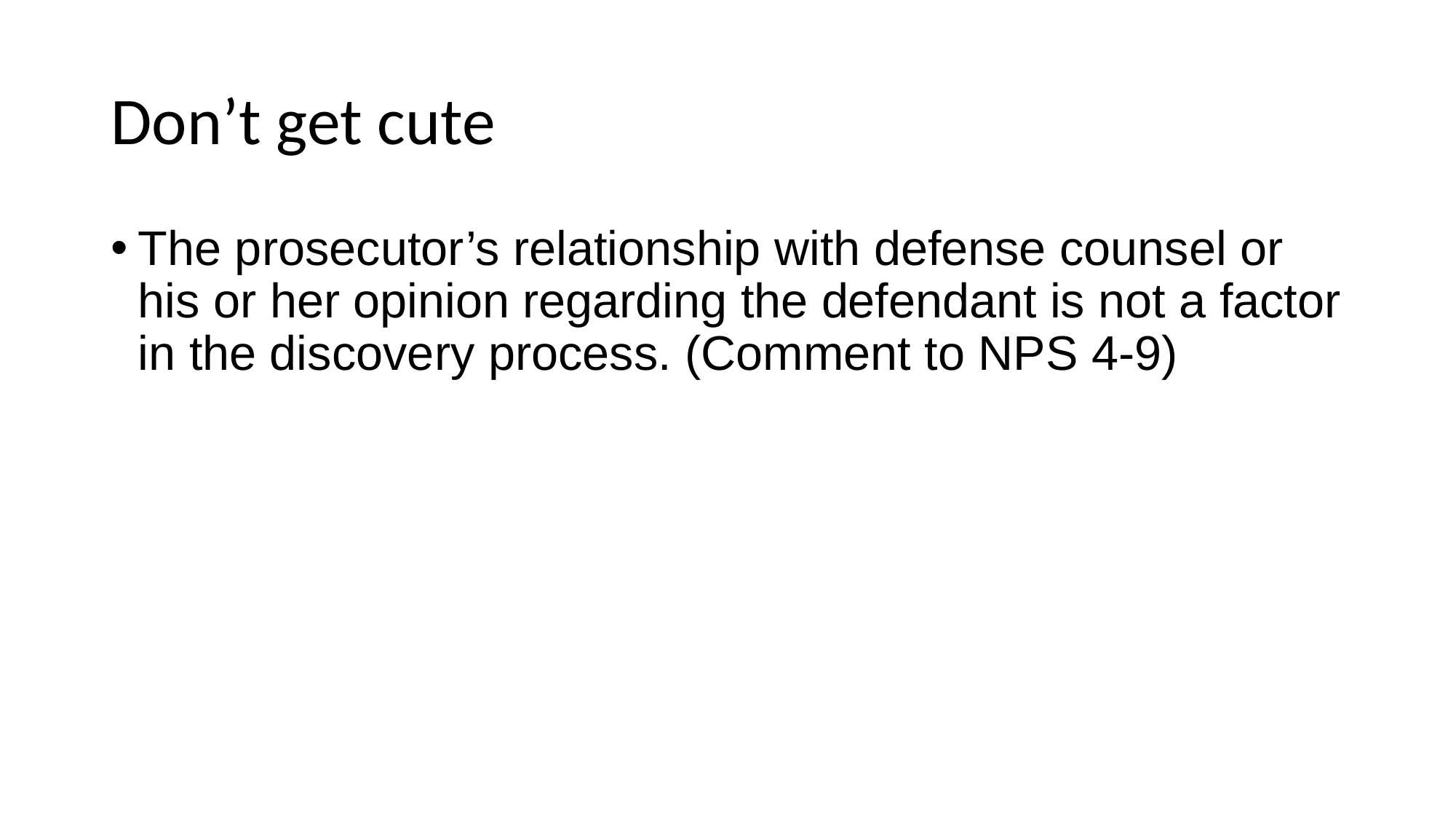

# Don’t get cute
The prosecutor’s relationship with defense counsel or his or her opinion regarding the defendant is not a factor in the discovery process. (Comment to NPS 4-9)